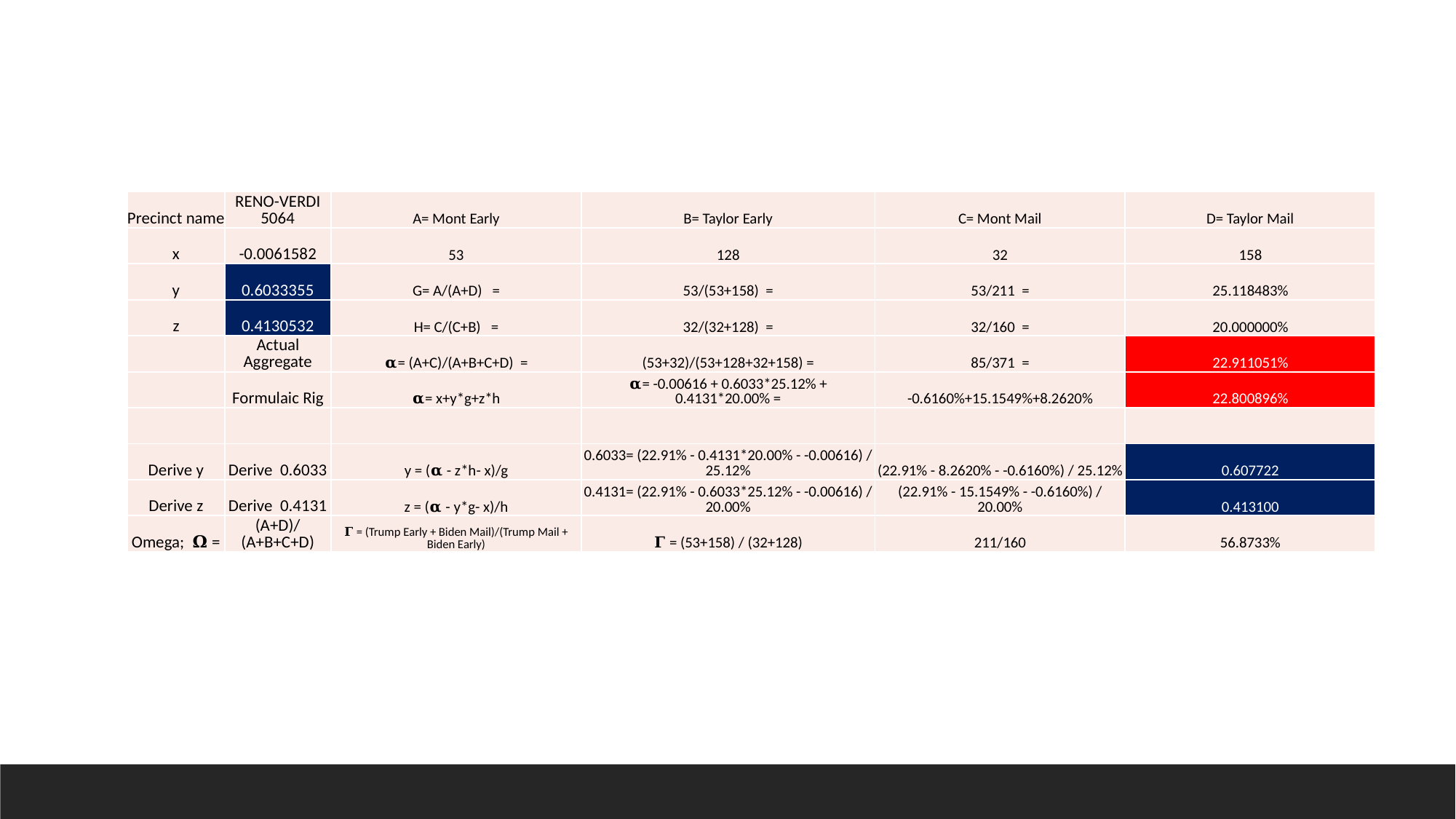

| Precinct name | RENO-VERDI 5064 | A= Mont Early | B= Taylor Early | C= Mont Mail | D= Taylor Mail |
| --- | --- | --- | --- | --- | --- |
| x | -0.0061582 | 53 | 128 | 32 | 158 |
| y | 0.6033355 | G= A/(A+D) = | 53/(53+158) = | 53/211 = | 25.118483% |
| z | 0.4130532 | H= C/(C+B) = | 32/(32+128) = | 32/160 = | 20.000000% |
|  | Actual Aggregate | 𝛂= (A+C)/(A+B+C+D) = | (53+32)/(53+128+32+158) = | 85/371 = | 22.911051% |
|  | Formulaic Rig | 𝛂= x+y\*g+z\*h | 𝛂= -0.00616 + 0.6033\*25.12% + 0.4131\*20.00% = | -0.6160%+15.1549%+8.2620% | 22.800896% |
|  |  |  |  |  |  |
| Derive y | Derive 0.6033 | y = (𝛂 - z\*h- x)/g | 0.6033= (22.91% - 0.4131\*20.00% - -0.00616) / 25.12% | (22.91% - 8.2620% - -0.6160%) / 25.12% | 0.607722 |
| Derive z | Derive 0.4131 | z = (𝛂 - y\*g- x)/h | 0.4131= (22.91% - 0.6033\*25.12% - -0.00616) / 20.00% | (22.91% - 15.1549% - -0.6160%) / 20.00% | 0.413100 |
| Omega; 𝛀 = | (A+D)/(A+B+C+D) | 𝚪 = (Trump Early + Biden Mail)/(Trump Mail + Biden Early) | 𝚪 = (53+158) / (32+128) | 211/160 | 56.8733% |